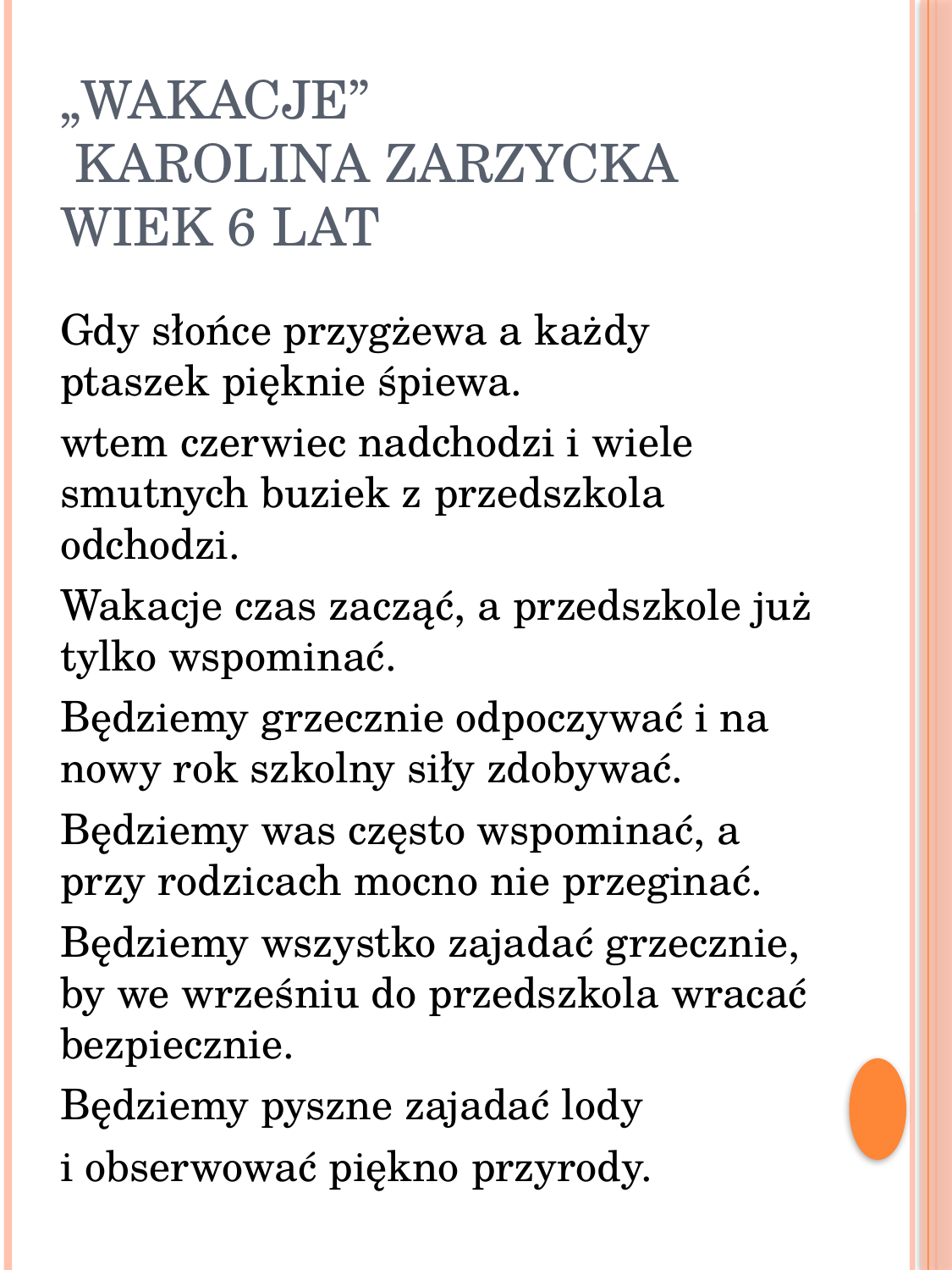

# „Wakacje” Karolina Zarzycka wiek 6 lat
Gdy słońce przygżewa a każdy ptaszek pięknie śpiewa.
wtem czerwiec nadchodzi i wiele smutnych buziek z przedszkola odchodzi.
Wakacje czas zacząć, a przedszkole już tylko wspominać.
Będziemy grzecznie odpoczywać i na nowy rok szkolny siły zdobywać.
Będziemy was często wspominać, a przy rodzicach mocno nie przeginać.
Będziemy wszystko zajadać grzecznie, by we wrześniu do przedszkola wracać bezpiecznie.
Będziemy pyszne zajadać lody
i obserwować piękno przyrody.